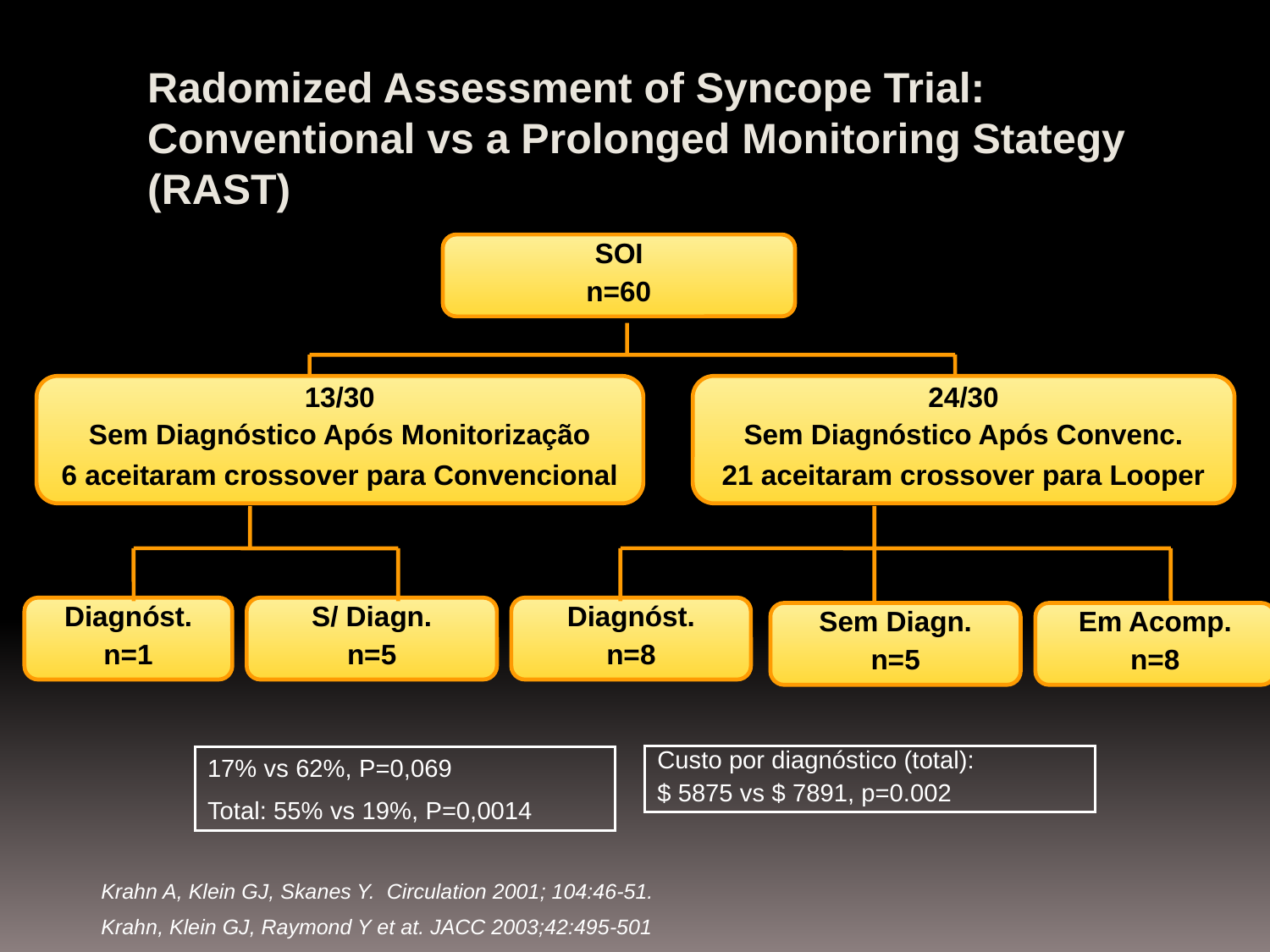

Radomized Assessment of Syncope Trial: Conventional vs a Prolonged Monitoring Stategy (RAST)
SOI
n=60

13/30
Sem Diagnóstico Após Monitorização
6 aceitaram crossover para Convencional
24/30
Sem Diagnóstico Após Convenc.
21 aceitaram crossover para Looper

Diagnóst.
n=1
S/ Diagn.
n=5
Diagnóst.
n=8
Sem Diagn.
n=5
Em Acomp.
n=8

Custo por diagnóstico (total):
$ 5875 vs $ 7891, p=0.002
17% vs 62%, P=0,069
Total: 55% vs 19%, P=0,0014
Krahn A, Klein GJ, Skanes Y.  Circulation 2001; 104:46-51.
Krahn, Klein GJ, Raymond Y et at. JACC 2003;42:495-501